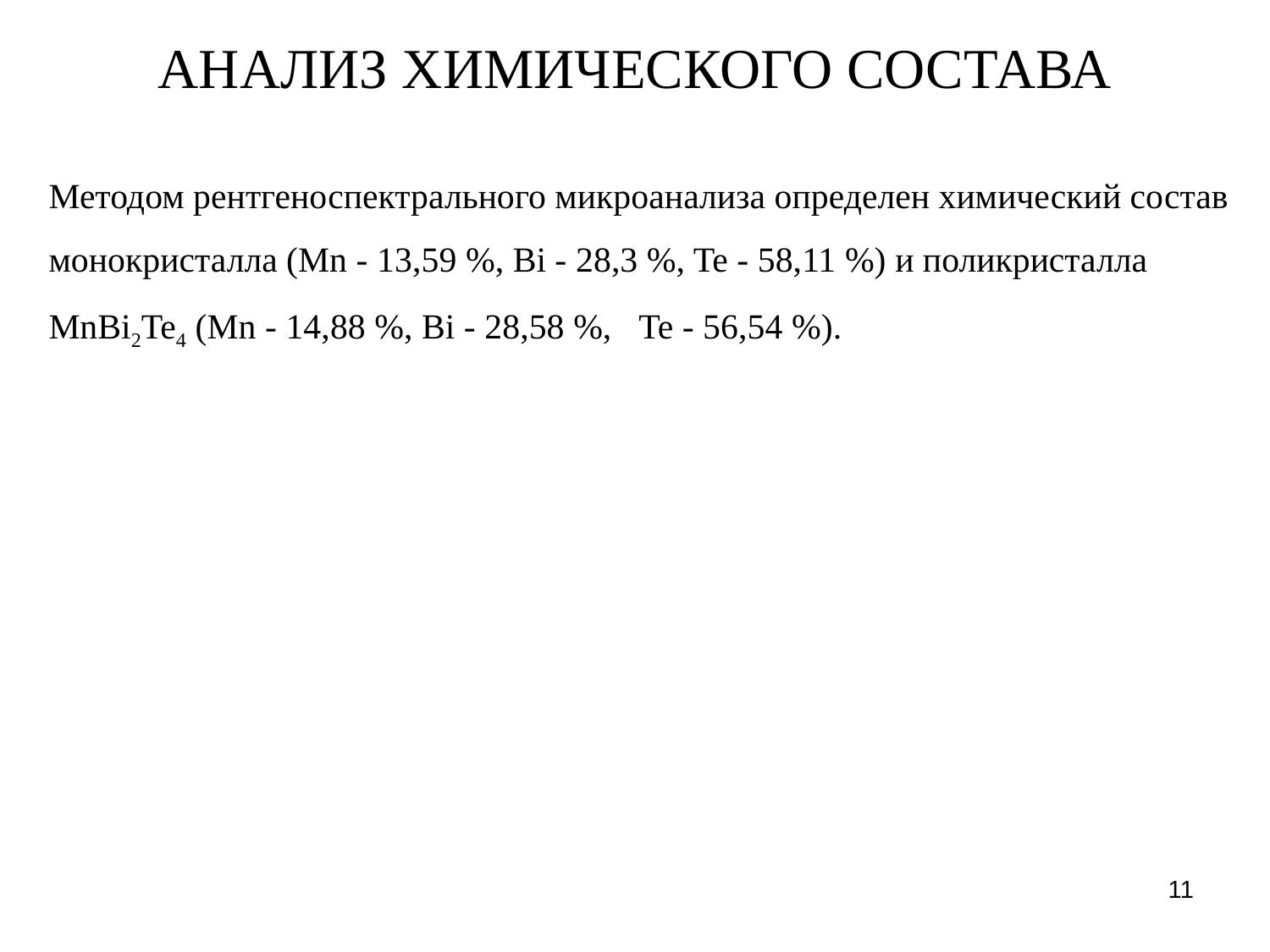

АНАЛИЗ ХИМИЧЕСКОГО СОСТАВА
Методом рентгеноспектрального микроанализа определен химический состав монокристалла (Mn - 13,59 %, Bi - 28,3 %, Te - 58,11 %) и поликристалла MnBi2Te4 (Mn - 14,88 %, Bi - 28,58 %,   Te - 56,54 %).

11